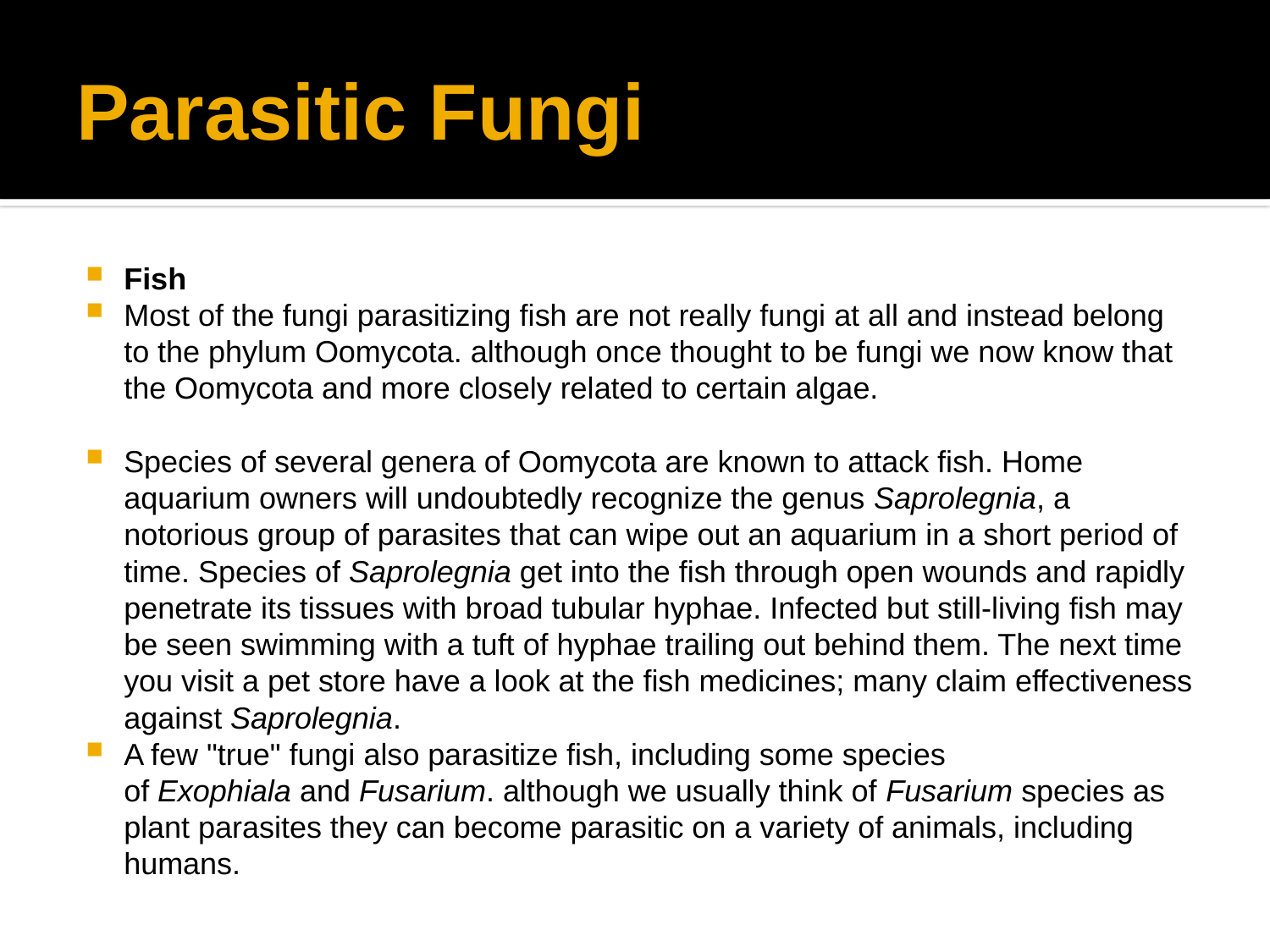

# Parasitic Fungi
Fish
Most of the fungi parasitizing fish are not really fungi at all and instead belong to the phylum Oomycota. although once thought to be fungi we now know that the Oomycota and more closely related to certain algae.

Species of several genera of Oomycota are known to attack fish. Home aquarium owners will undoubtedly recognize the genus Saprolegnia, a notorious group of parasites that can wipe out an aquarium in a short period of time. Species of Saprolegnia get into the fish through open wounds and rapidly penetrate its tissues with broad tubular hyphae. Infected but still-living fish may be seen swimming with a tuft of hyphae trailing out behind them. The next time you visit a pet store have a look at the fish medicines; many claim effectiveness against Saprolegnia.
A few "true" fungi also parasitize fish, including some species of Exophiala and Fusarium. although we usually think of Fusarium species as plant parasites they can become parasitic on a variety of animals, including humans.